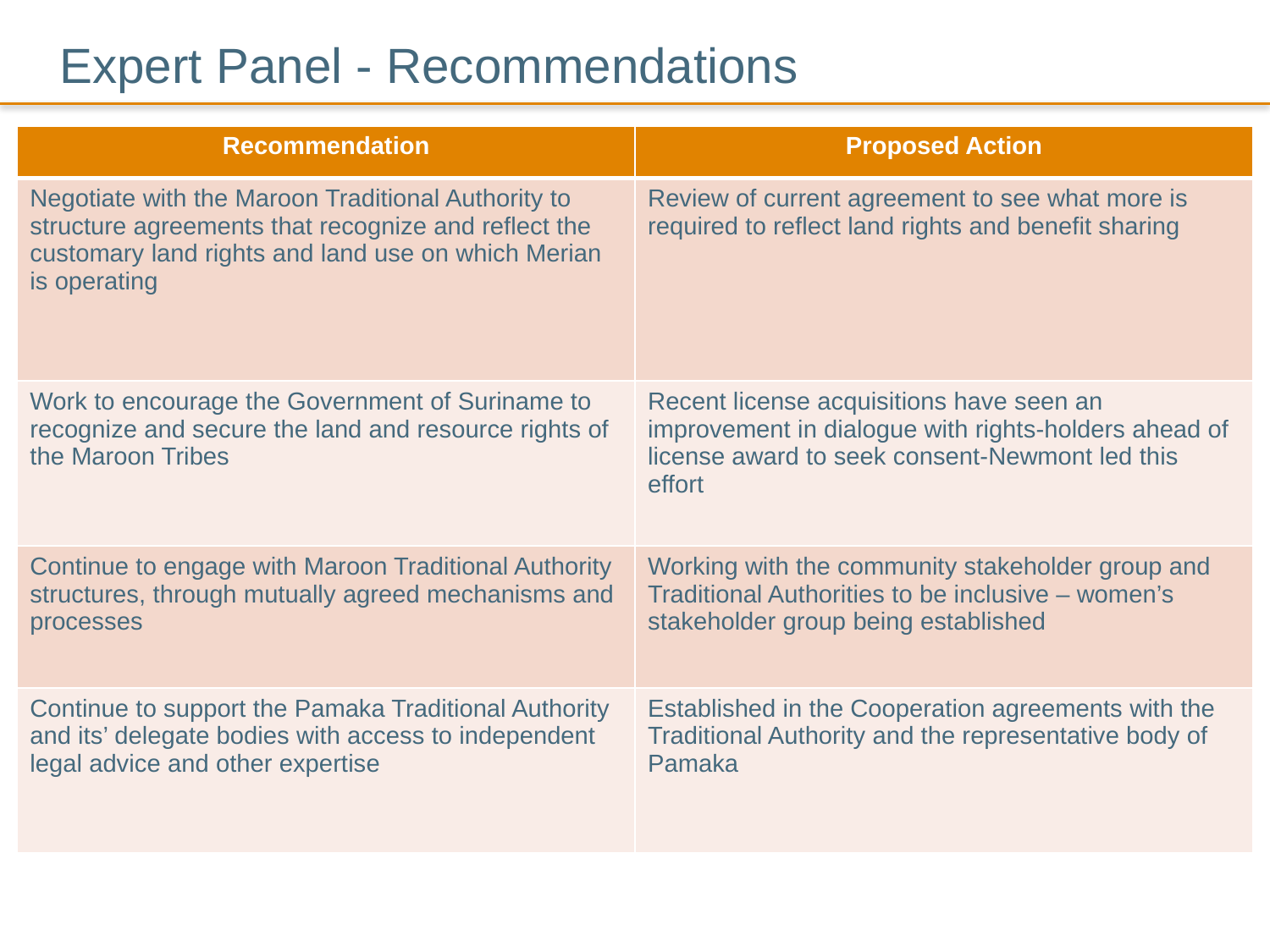

# Expert Panel - Recommendations
| Recommendation | Proposed Action |
| --- | --- |
| Negotiate with the Maroon Traditional Authority to structure agreements that recognize and reflect the customary land rights and land use on which Merian is operating | Review of current agreement to see what more is required to reflect land rights and benefit sharing |
| Work to encourage the Government of Suriname to recognize and secure the land and resource rights of the Maroon Tribes | Recent license acquisitions have seen an improvement in dialogue with rights-holders ahead of license award to seek consent-Newmont led this effort |
| Continue to engage with Maroon Traditional Authority structures, through mutually agreed mechanisms and processes | Working with the community stakeholder group and Traditional Authorities to be inclusive – women’s stakeholder group being established |
| Continue to support the Pamaka Traditional Authority and its’ delegate bodies with access to independent legal advice and other expertise | Established in the Cooperation agreements with the Traditional Authority and the representative body of Pamaka |